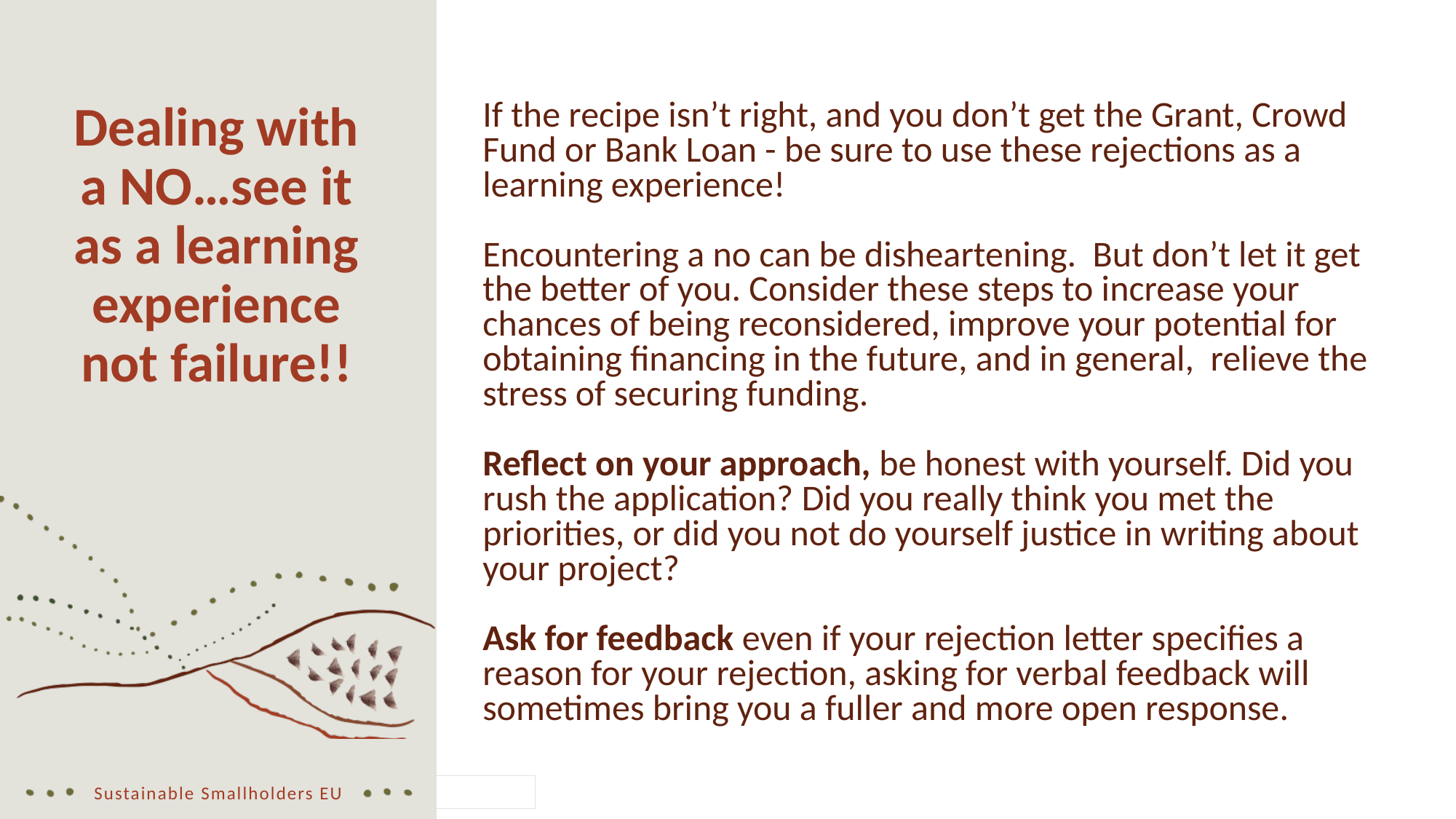

Dealing with a NO…see it as a learning experience not failure!!
If the recipe isn’t right, and you don’t get the Grant, Crowd Fund or Bank Loan - be sure to use these rejections as a learning experience!

Encountering a no can be disheartening.  But don’t let it get the better of you. Consider these steps to increase your chances of being reconsidered, improve your potential for obtaining financing in the future, and in general,  relieve the stress of securing funding.

Reflect on your approach, be honest with yourself. Did you rush the application? Did you really think you met the priorities, or did you not do yourself justice in writing about your project?

Ask for feedback even if your rejection letter specifies a reason for your rejection, asking for verbal feedback will sometimes bring you a fuller and more open response.